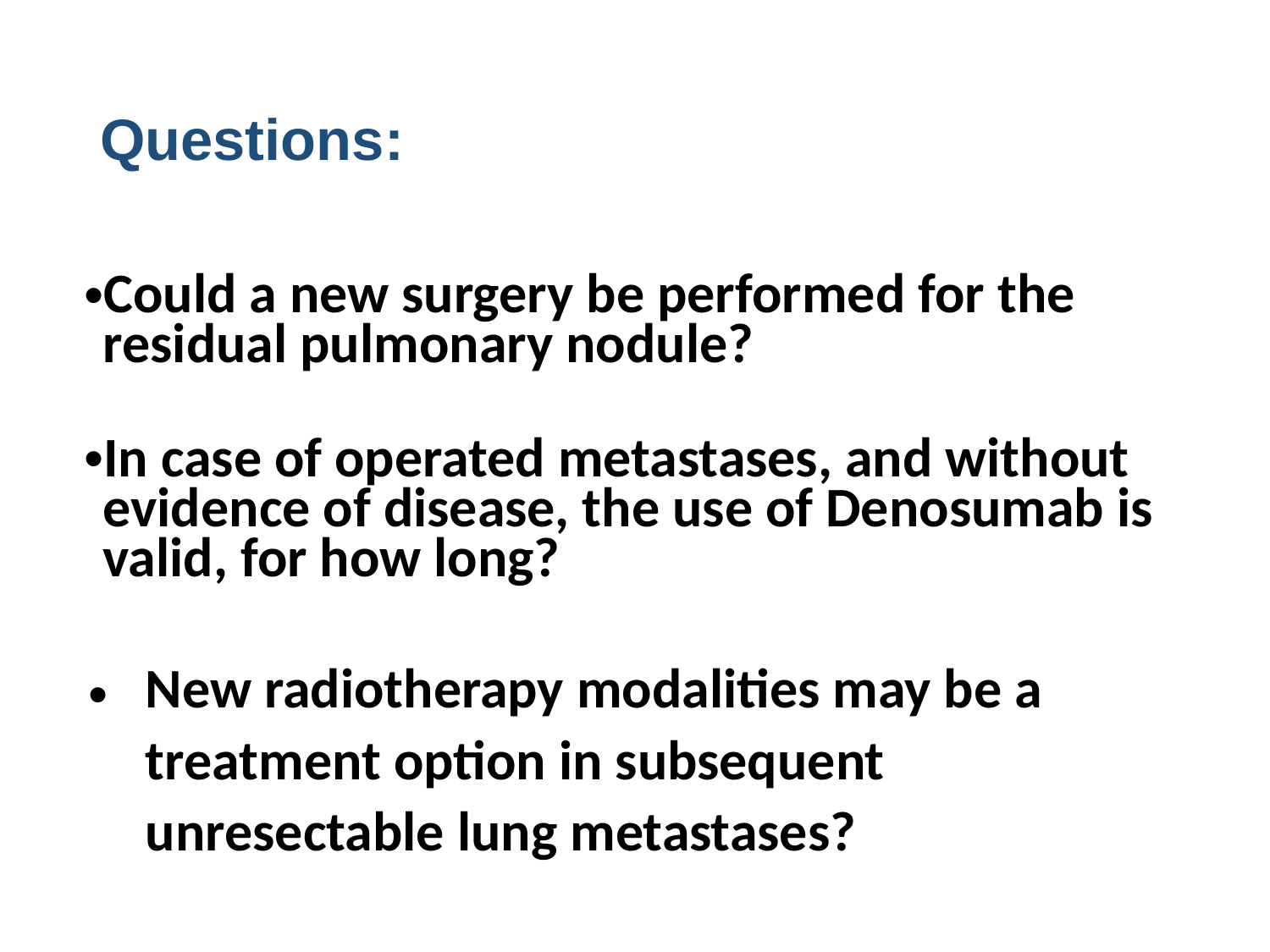

# Questions:
Could a new surgery be performed for the residual pulmonary nodule?

In case of operated metastases, and without evidence of disease, the use of Denosumab is valid, for how long?

New radiotherapy modalities may be a treatment option in subsequent unresectable lung metastases?